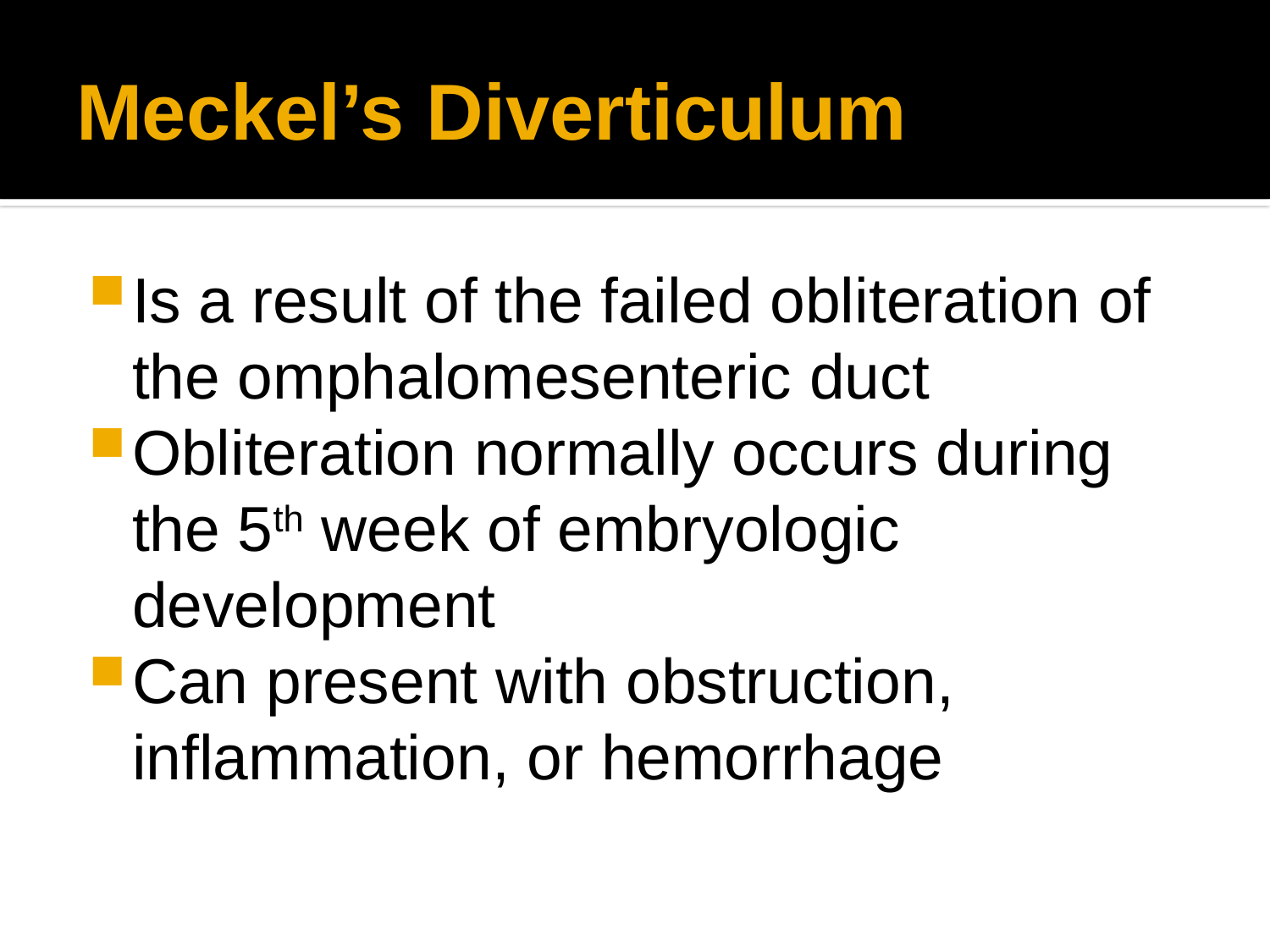

# Meckel’s Diverticulum
Is a result of the failed obliteration of the omphalomesenteric duct
Obliteration normally occurs during the 5th week of embryologic development
Can present with obstruction, inflammation, or hemorrhage